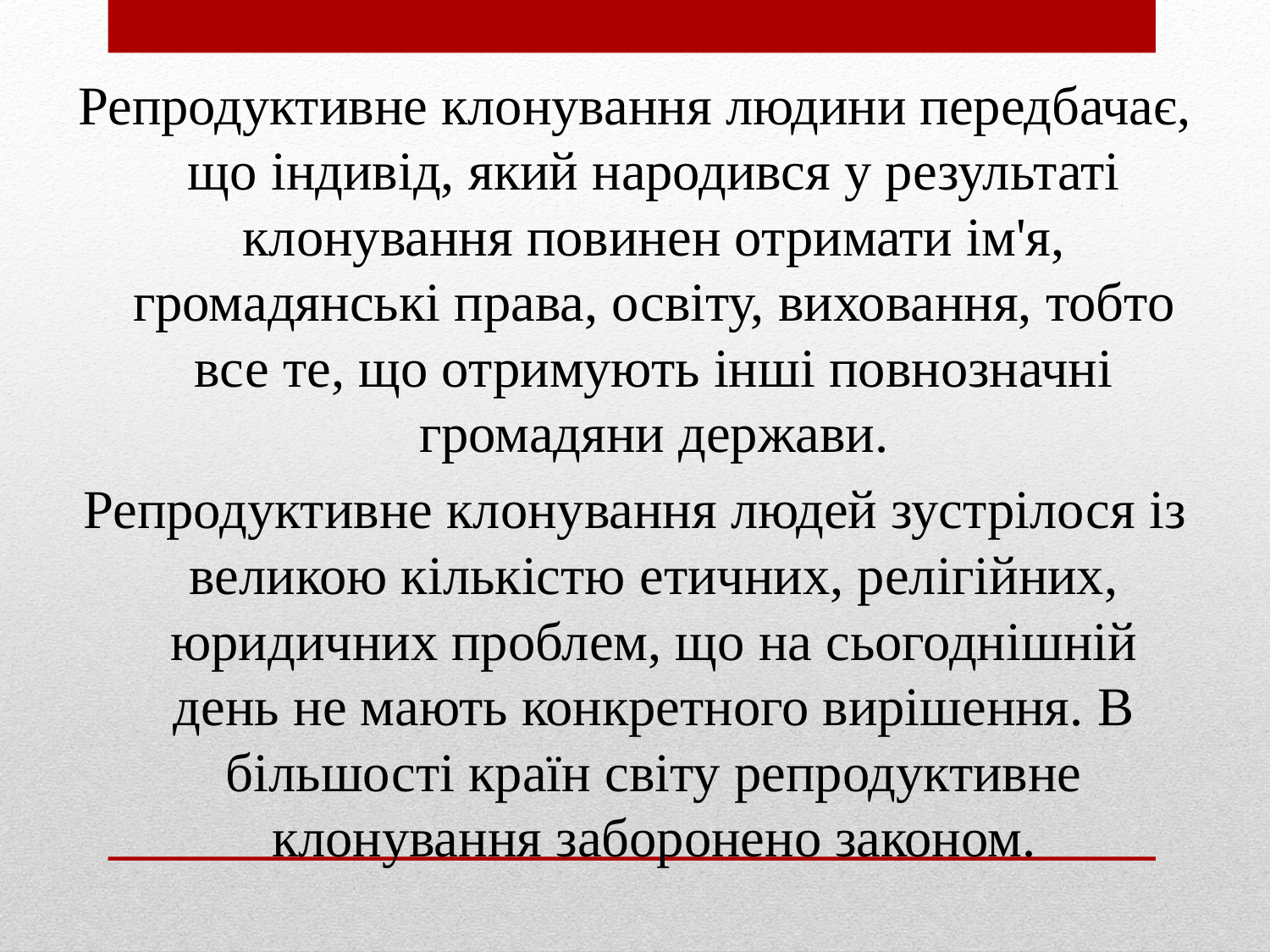

Репродуктивне клонування людини передбачає, що індивід, який народився у результаті клонування повинен отримати ім'я, громадянські права, освіту, виховання, тобто все те, що отримують інші повнозначні громадяни держави.
Репродуктивне клонування людей зустрілося із великою кількістю етичних, релігійних, юридичних проблем, що на сьогоднішній день не мають конкретного вирішення. В більшості країн світу репродуктивне клонування заборонено законом.